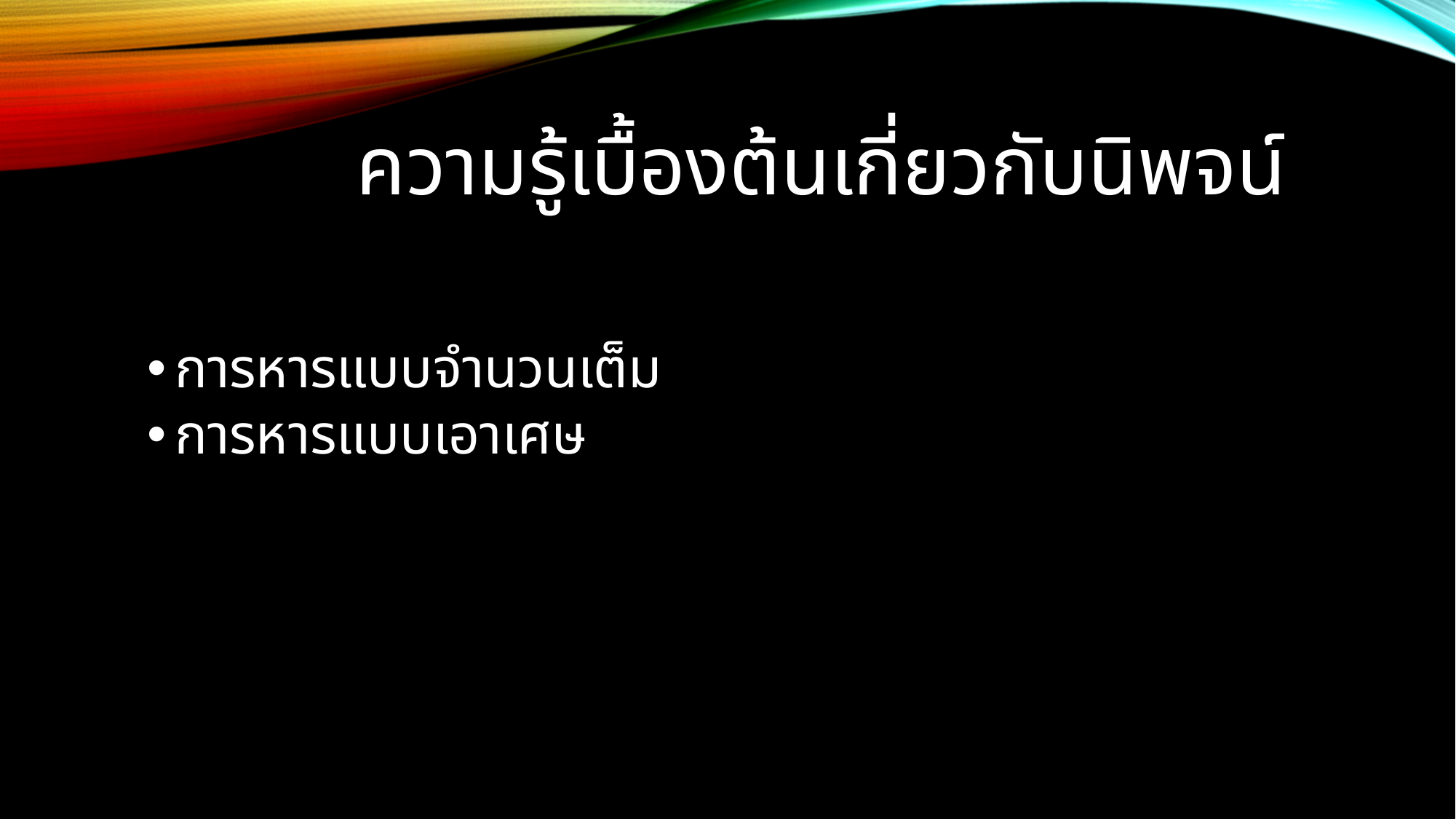

# ความรู้เบื้องต้นเกี่ยวกับนิพจน์

การหารแบบจำนวนเต็ม
การหารแบบเอาเศษ